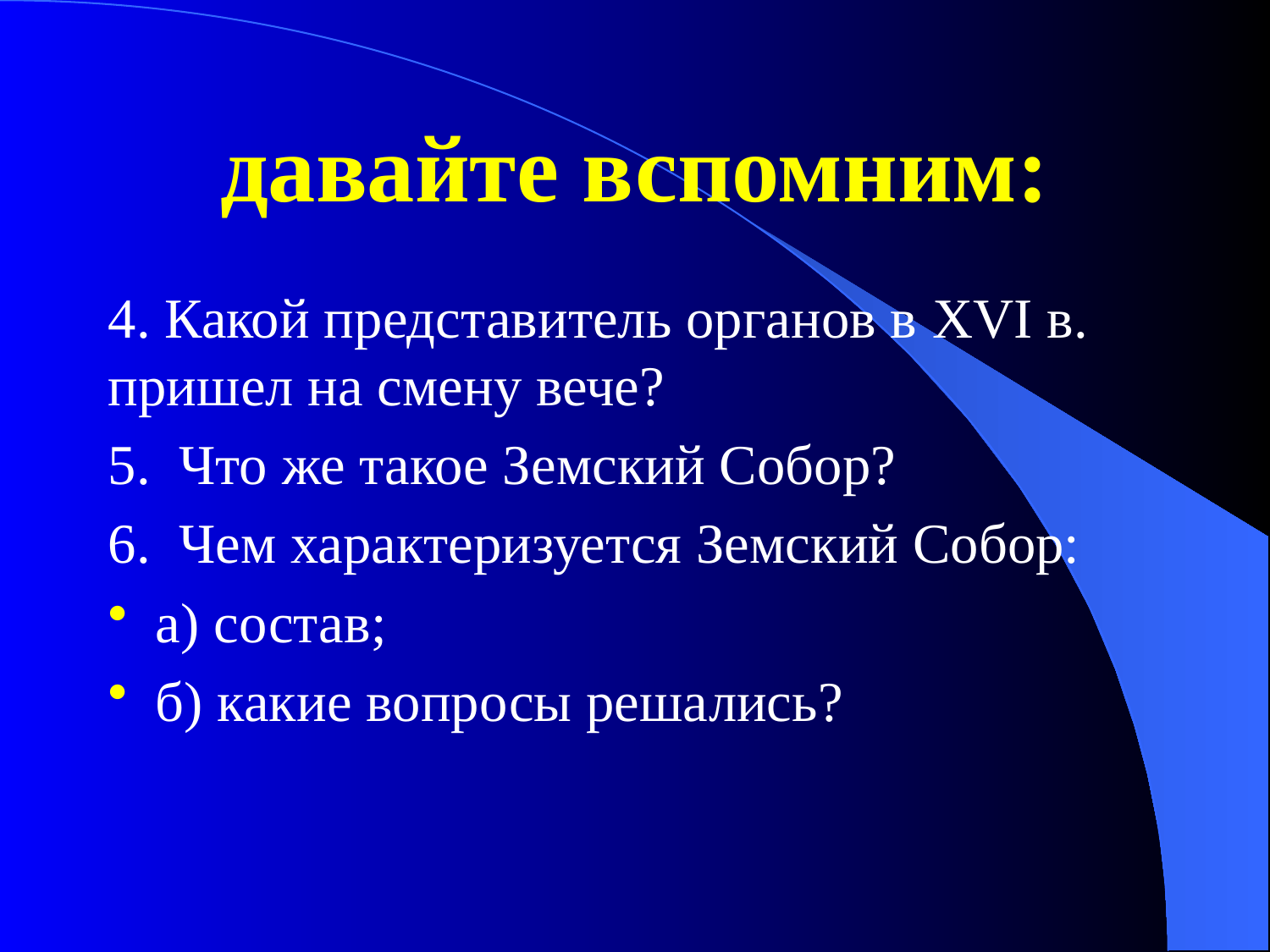

# давайте вспомним:
4. Какой представитель органов в XVI в. пришел на смену вече?
5.  Что же такое Земский Собор?
6.  Чем характеризуется Земский Собор:
а) состав;
б) какие вопросы решались?